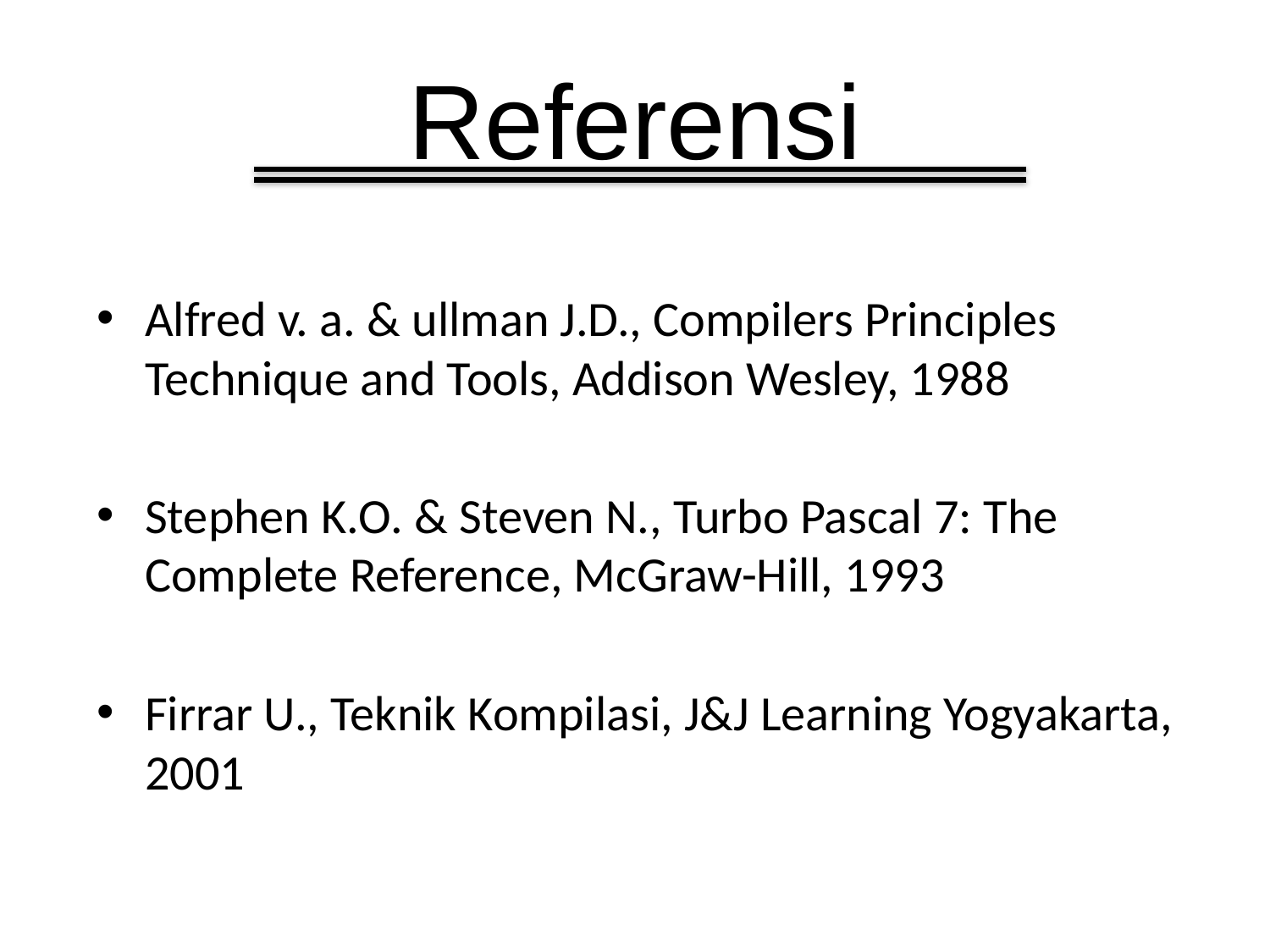

# Referensi

Alfred v. a. & ullman J.D., Compilers Principles Technique and Tools, Addison Wesley, 1988

Stephen K.O. & Steven N., Turbo Pascal 7: The Complete Reference, McGraw-Hill, 1993

Firrar U., Teknik Kompilasi, J&J Learning Yogyakarta, 2001